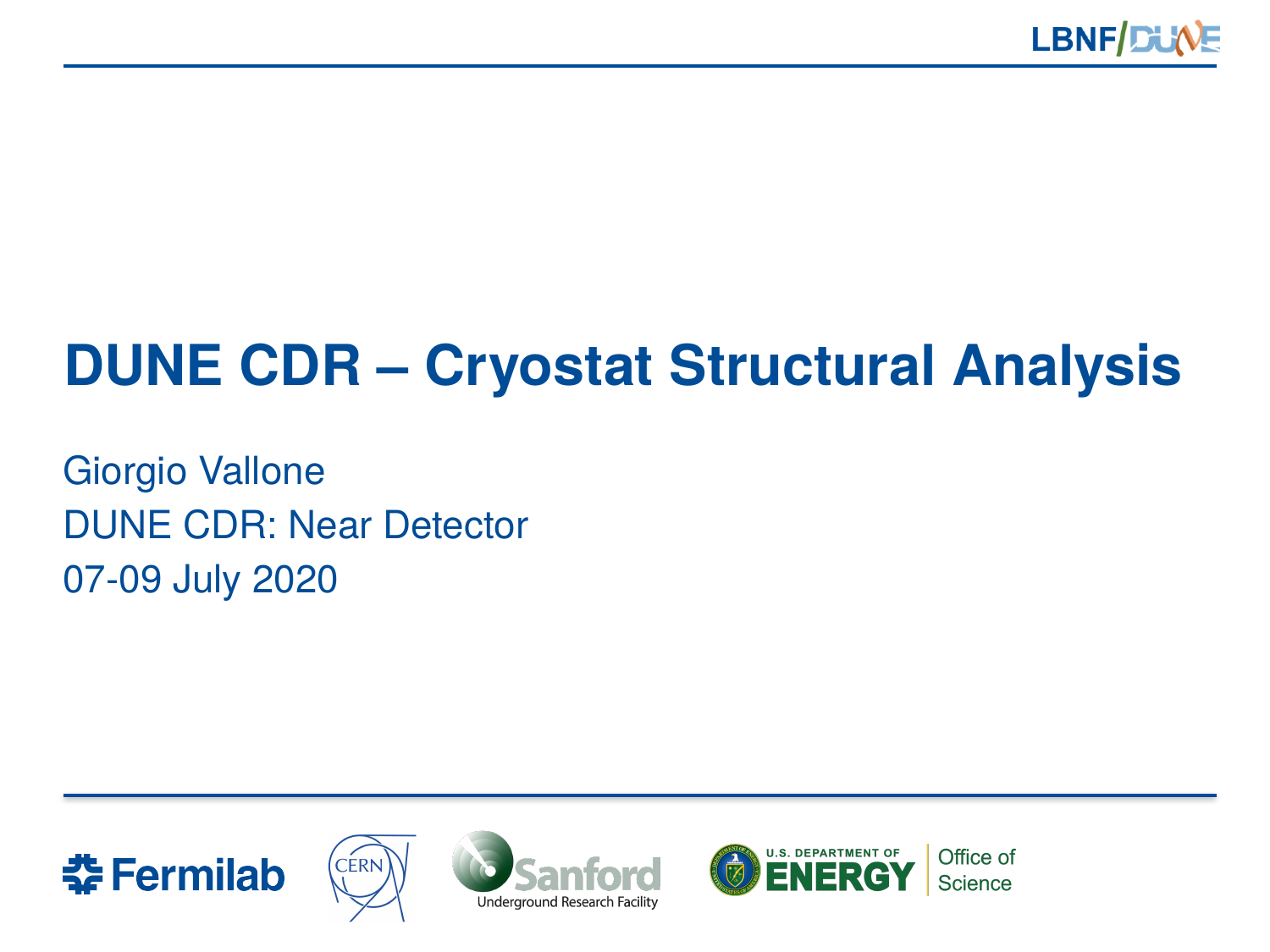

# DUNE CDR – Cryostat Structural Analysis
Giorgio Vallone
DUNE CDR: Near Detector
07-09 July 2020